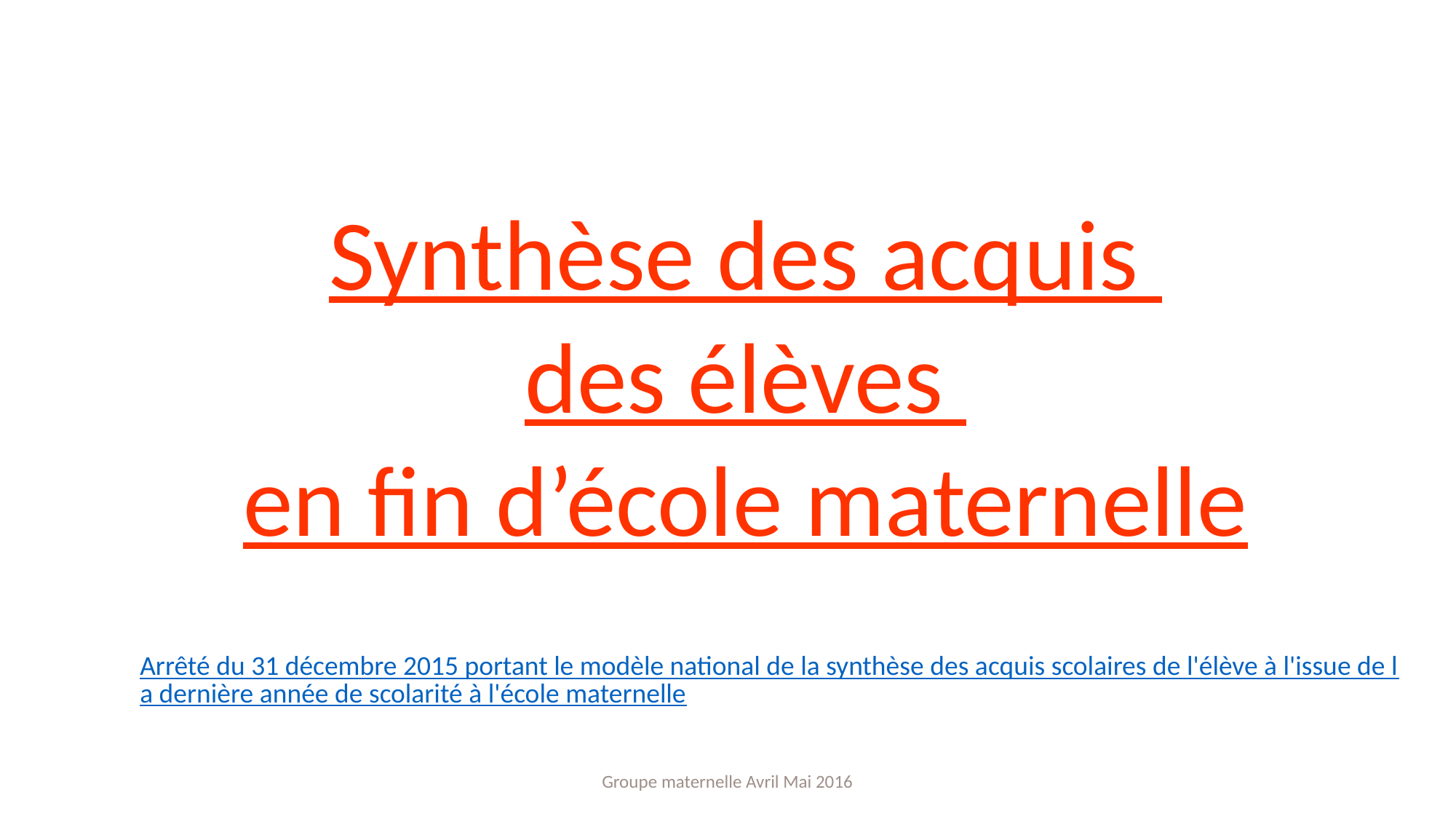

Synthèse des acquis
des élèves
en fin d’école maternelle
Arrêté du 31 décembre 2015 portant le modèle national de la synthèse des acquis scolaires de l'élève à l'issue de la dernière année de scolarité à l'école maternelle
Groupe maternelle Avril Mai 2016